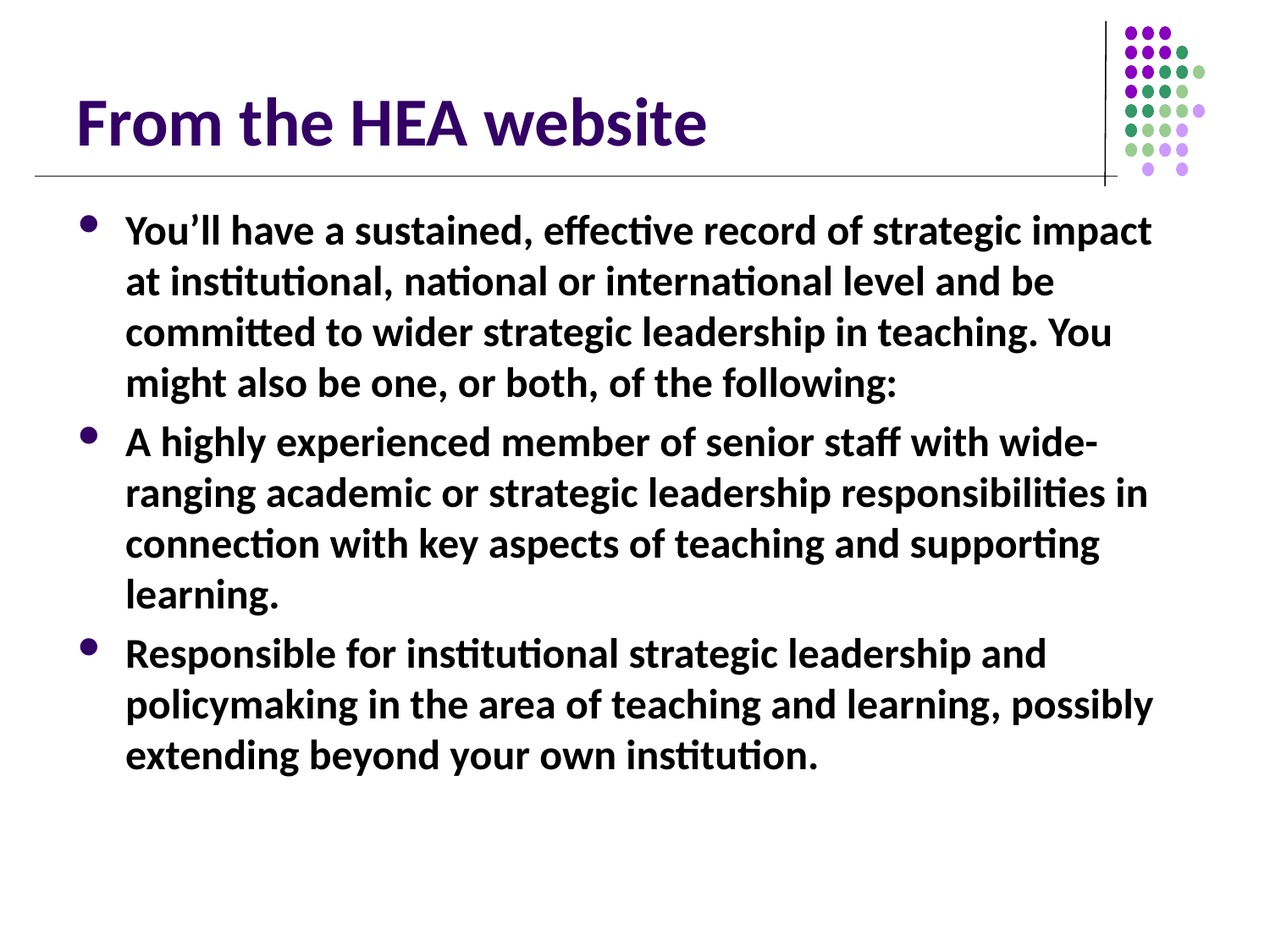

# From the HEA website
You’ll have a sustained, effective record of strategic impact at institutional, national or international level and be committed to wider strategic leadership in teaching. You might also be one, or both, of the following:
A highly experienced member of senior staff with wide-ranging academic or strategic leadership responsibilities in connection with key aspects of teaching and supporting learning.
Responsible for institutional strategic leadership and policymaking in the area of teaching and learning, possibly extending beyond your own institution.